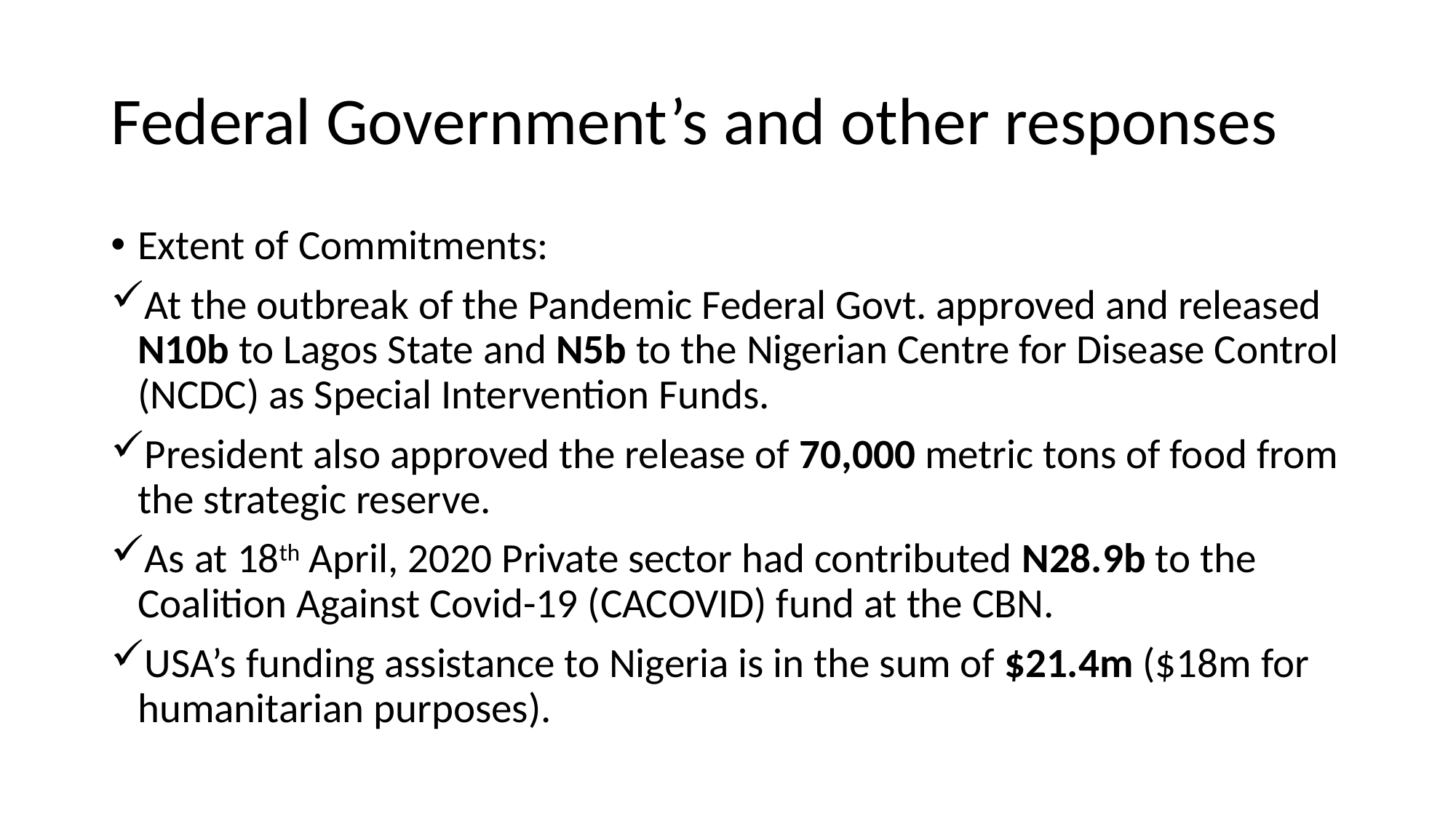

# Federal Government’s and other responses
Extent of Commitments:
At the outbreak of the Pandemic Federal Govt. approved and released N10b to Lagos State and N5b to the Nigerian Centre for Disease Control (NCDC) as Special Intervention Funds.
President also approved the release of 70,000 metric tons of food from the strategic reserve.
As at 18th April, 2020 Private sector had contributed N28.9b to the Coalition Against Covid-19 (CACOVID) fund at the CBN.
USA’s funding assistance to Nigeria is in the sum of $21.4m ($18m for humanitarian purposes).